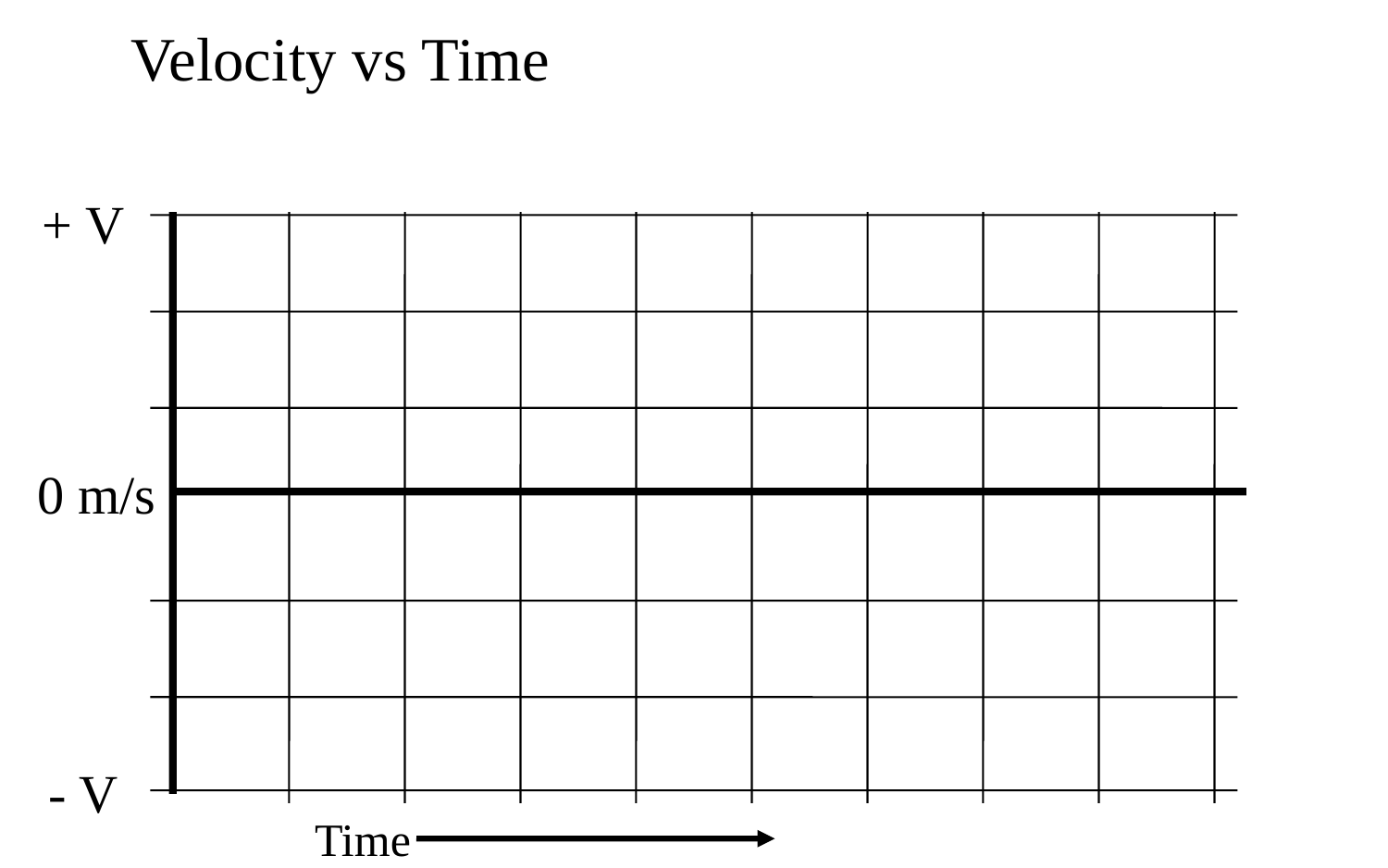

Velocity vs Time
+ V

0 m/s

- V

Time